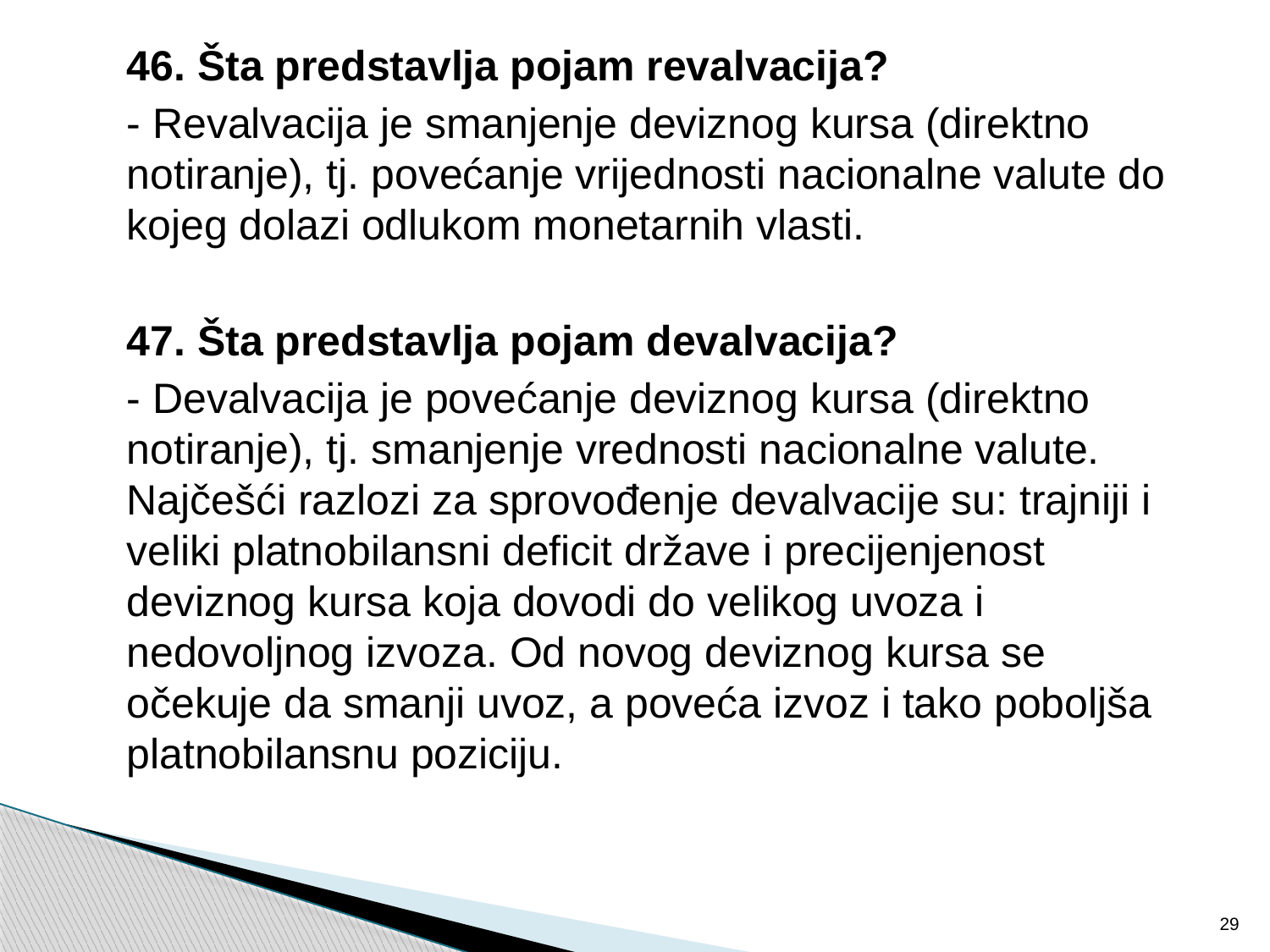

46. Šta predstavlja pojam revalvacija?
	- Revalvacija je smanjenje deviznog kursa (direktno notiranje), tj. povećanje vrijednosti nacionalne valute do kojeg dolazi odlukom monetarnih vlasti.

	47. Šta predstavlja pojam devalvacija?
	- Devalvacija je povećanje deviznog kursa (direktno notiranje), tj. smanjenje vrednosti nacionalne valute. Najčešći razlozi za sprovođenje devalvacije su: trajniji i veliki platnobilansni deficit države i precijenjenost deviznog kursa koja dovodi do velikog uvoza i nedovoljnog izvoza. Od novog deviznog kursa se očekuje da smanji uvoz, a poveća izvoz i tako poboljša platnobilansnu poziciju.

29